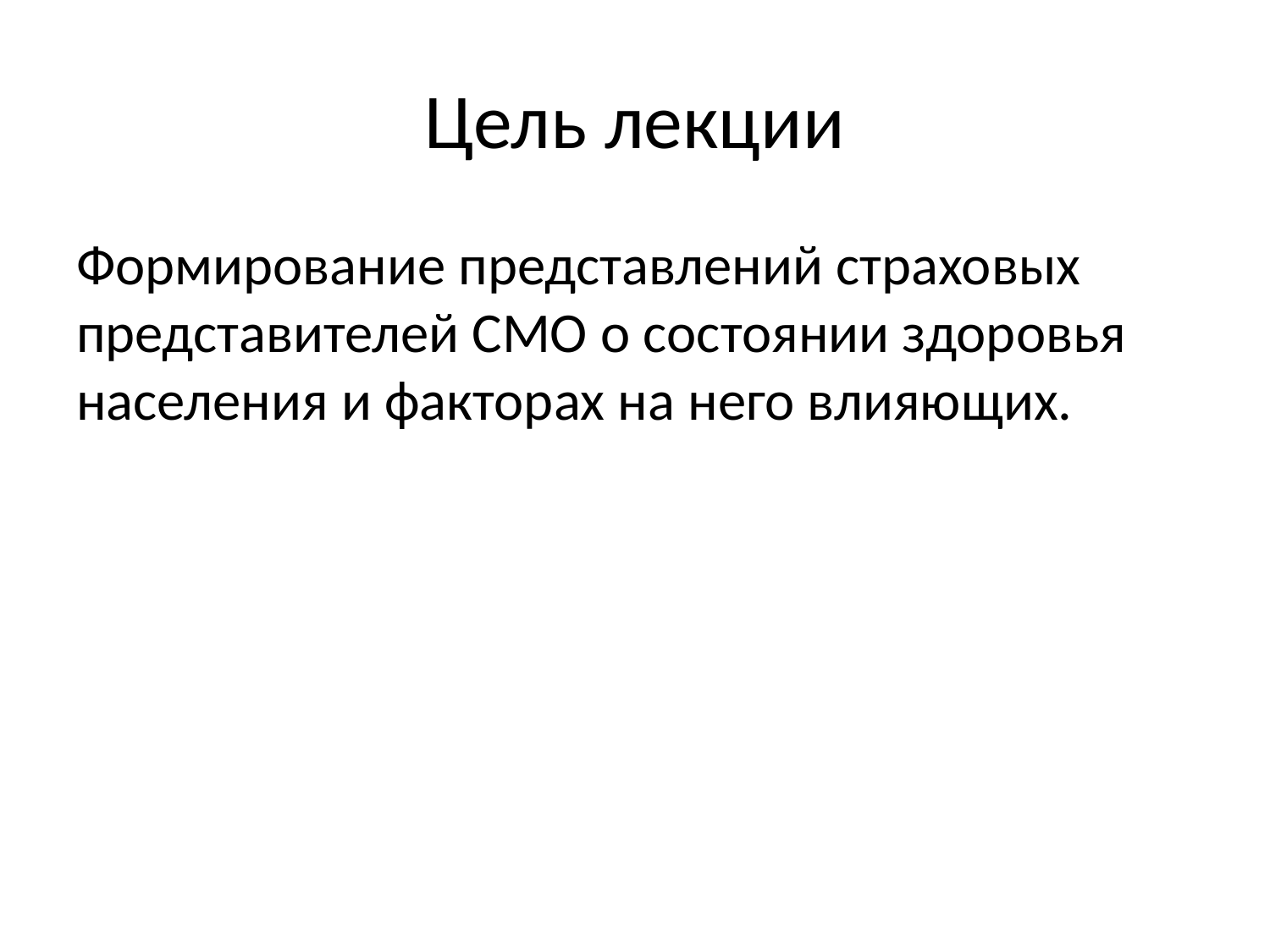

# Цель лекции
Формирование представлений страховых представителей СМО о состоянии здоровья населения и факторах на него влияющих.